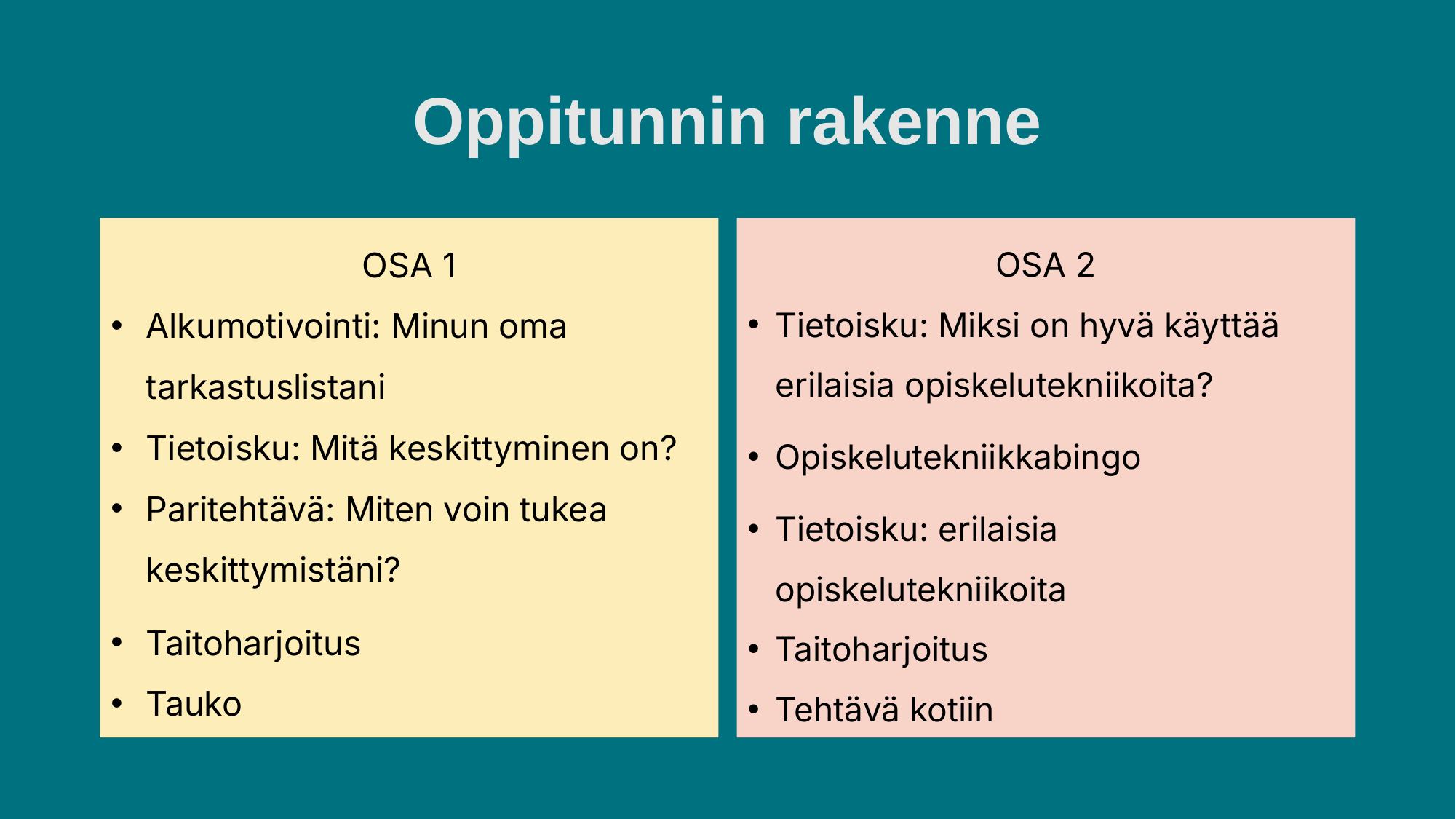

# Oppitunnin rakenne
OSA 1
Alkumotivointi: Minun oma tarkastuslistani
Tietoisku: Mitä keskittyminen on?
Paritehtävä: Miten voin tukea keskittymistäni?
Taitoharjoitus
Tauko
OSA 2
Tietoisku: Miksi on hyvä käyttää erilaisia opiskelutekniikoita?
Opiskelutekniikkabingo
Tietoisku: erilaisia opiskelutekniikoita
Taitoharjoitus
Tehtävä kotiin